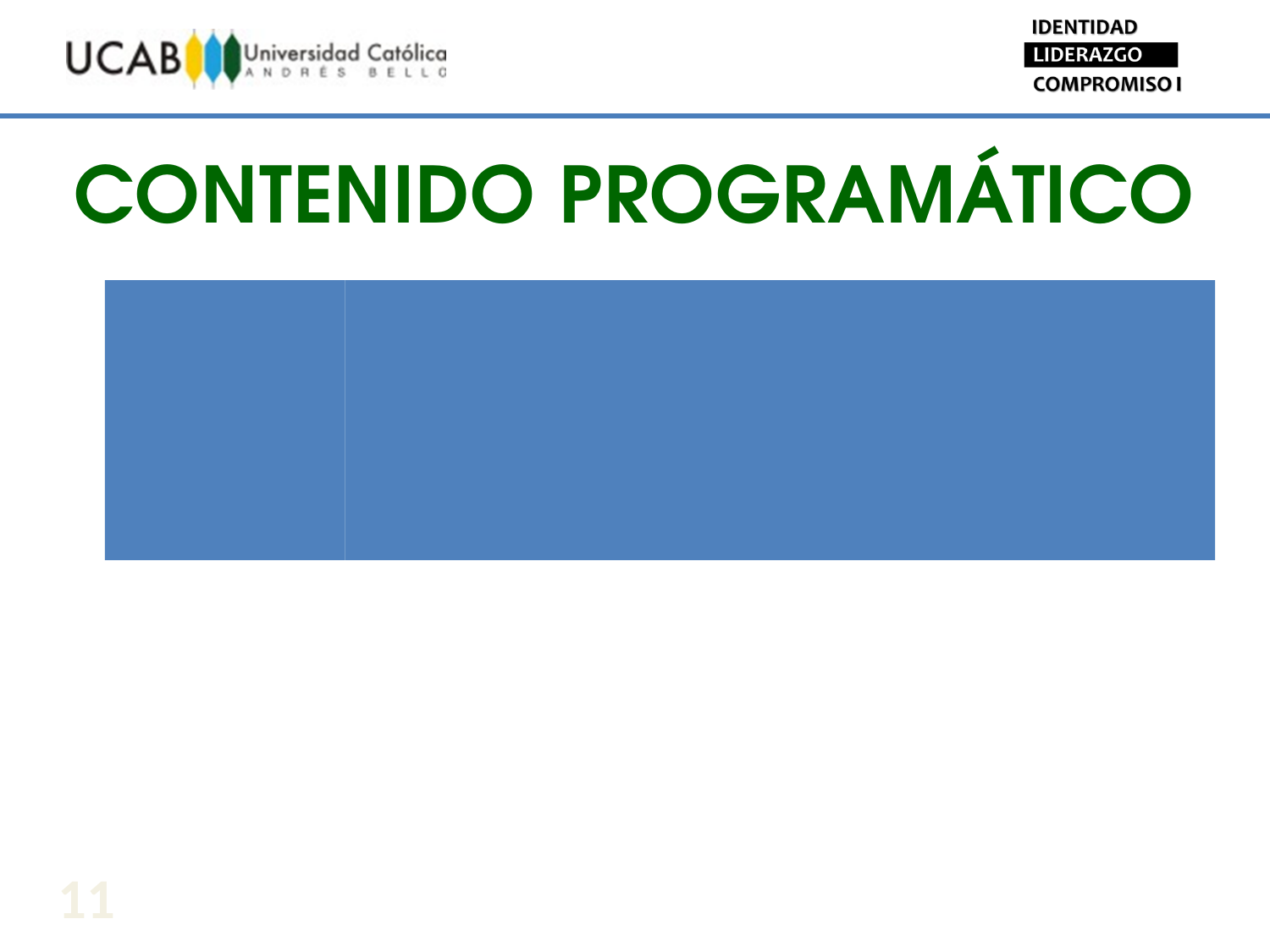

CONTENIDO PROGRAMÁTICO

| UNIDAD III. La UCAB: Propuesta educativa y elementos de identidad institucional | 3.1.- El Gobierno de la UCAB 3.2.-Cultura y Vida Universitaria 3.3.- La UCAB y su propuesta educativa |
| --- | --- |
11